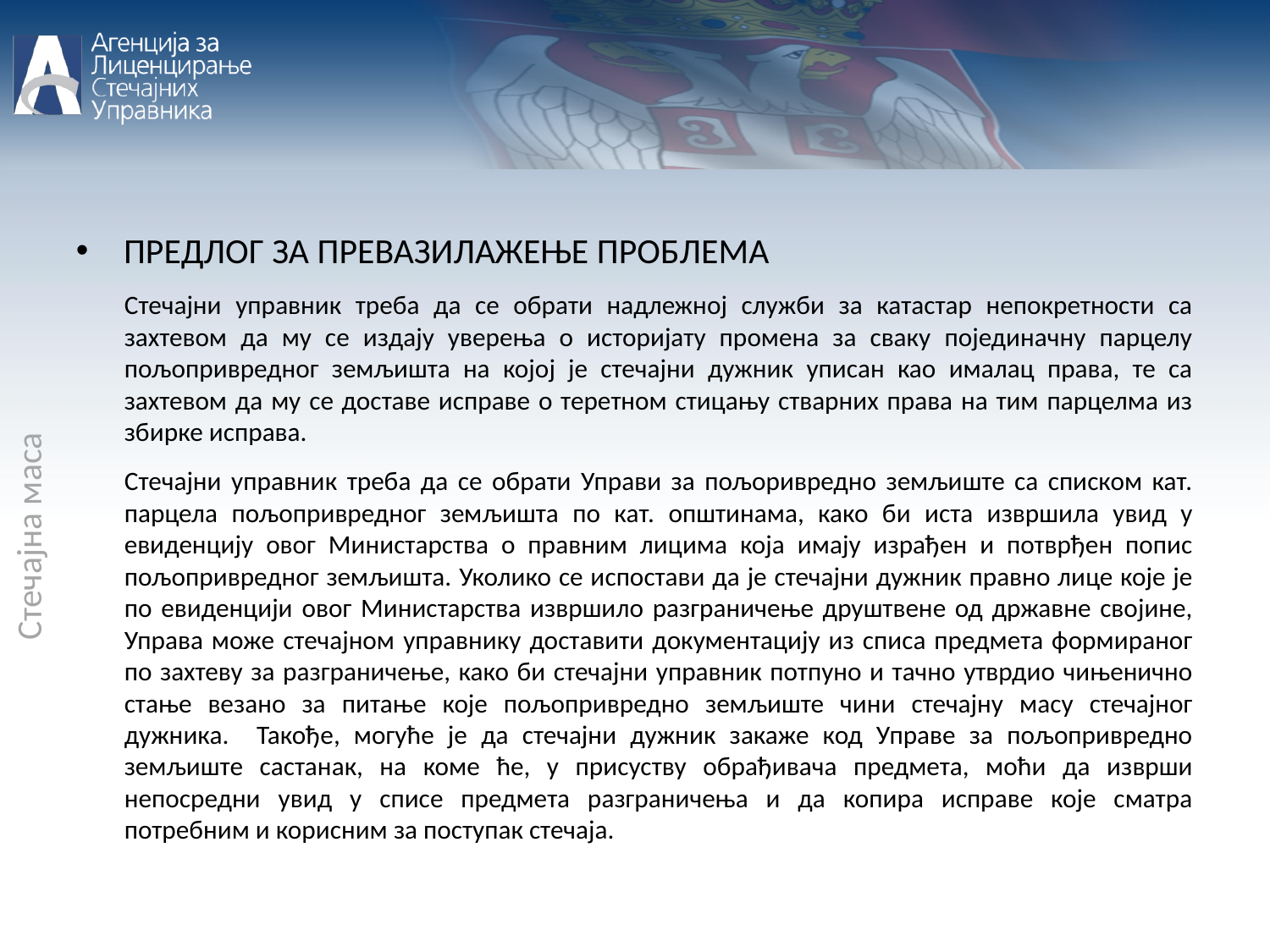

Стечајна маса
ПРЕДЛОГ ЗА ПРЕВАЗИЛАЖЕЊЕ ПРОБЛЕМА

Стечајни управник треба да се обрати надлежној служби за катастар непокретности са захтевом да му се издају уверења о историјату промена за сваку појединачну парцелу пољопривредног земљишта на којој је стечајни дужник уписан као ималац права, те са захтевом да му се доставе исправе о теретном стицању стварних права на тим парцелма из збирке исправа.

Стечајни управник треба да се обрати Управи за пољоривредно земљиште са списком кат. парцела пољопривредног земљишта по кат. општинама, како би иста извршила увид у евиденцију овог Министарства о правним лицима која имају израђен и потврђен попис пољопривредног земљишта. Уколико се испостави да је стечајни дужник правно лице које је по евиденцији овог Министарства извршило разграничење друштвене од државне својине, Управа може стечајном управнику доставити документацију из списа предмета формираног по захтеву за разграничење, како би стечајни управник потпуно и тачно утврдио чињенично стање везано за питање које пољопривредно земљиште чини стечајну масу стечајног дужника.  Такође, могуће је да стечајни дужник закаже код Управе за пољопривредно земљиште састанак, на коме ће, у присуству обрађивача предмета, моћи да изврши непосредни увид у списе предмета разграничења и да копира исправе које сматра потребним и корисним за поступак стечаја.